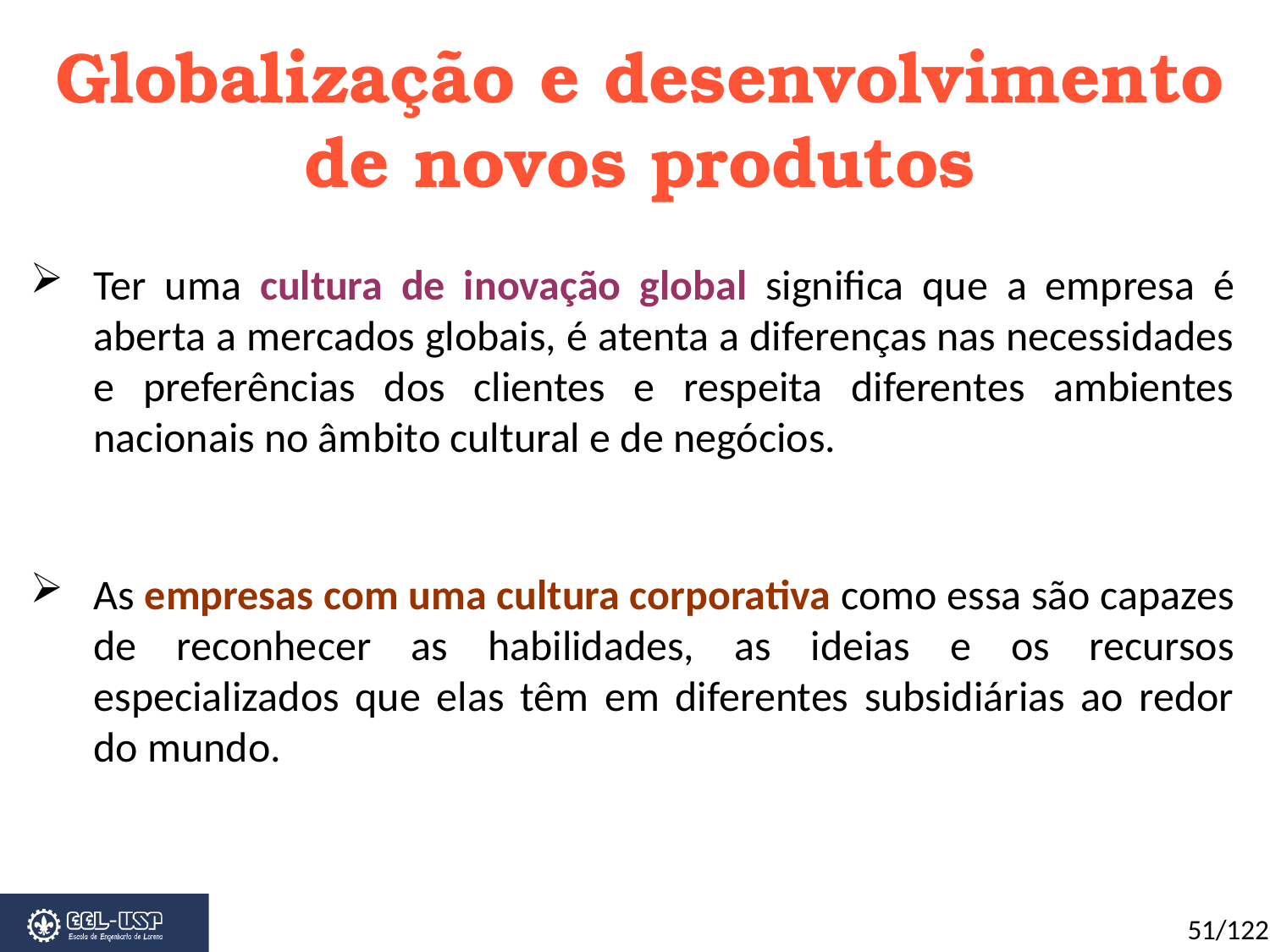

Globalização e desenvolvimento de novos produtos
Ter uma cultura de inovação global significa que a empresa é aberta a mercados globais, é atenta a diferenças nas necessidades e preferências dos clientes e respeita diferentes ambientes nacionais no âmbito cultural e de negócios.

As empresas com uma cultura corporativa como essa são capazes de reconhecer as habilidades, as ideias e os recursos especializados que elas têm em diferentes subsidiárias ao redor do mundo.
51/122